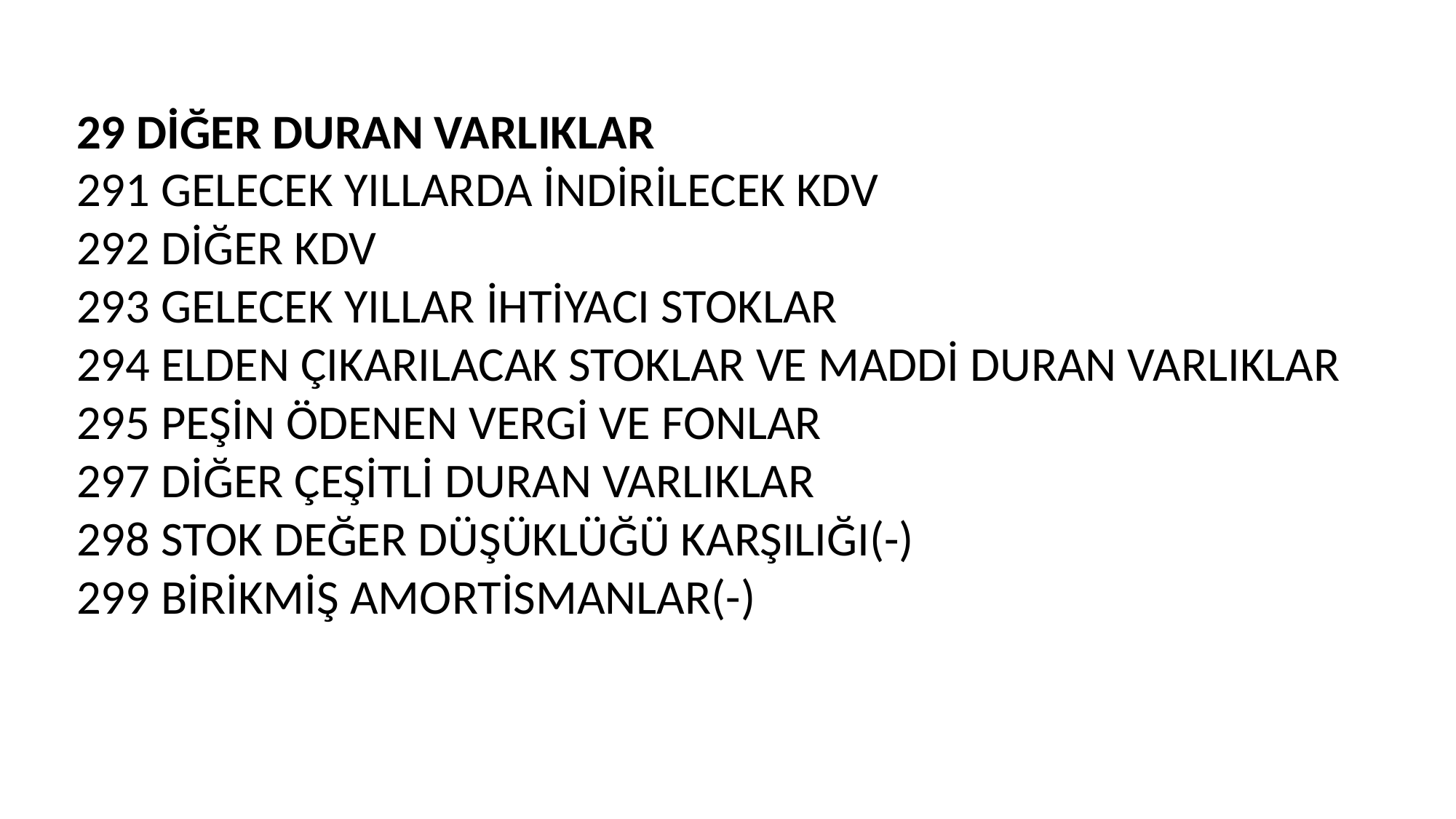

29 DİĞER DURAN VARLIKLAR
291 GELECEK YILLARDA İNDİRİLECEK KDV
292 DİĞER KDV
293 GELECEK YILLAR İHTİYACI STOKLAR
294 ELDEN ÇIKARILACAK STOKLAR VE MADDİ DURAN VARLIKLAR
295 PEŞİN ÖDENEN VERGİ VE FONLAR
297 DİĞER ÇEŞİTLİ DURAN VARLIKLAR
298 STOK DEĞER DÜŞÜKLÜĞÜ KARŞILIĞI(-)
299 BİRİKMİŞ AMORTİSMANLAR(-)